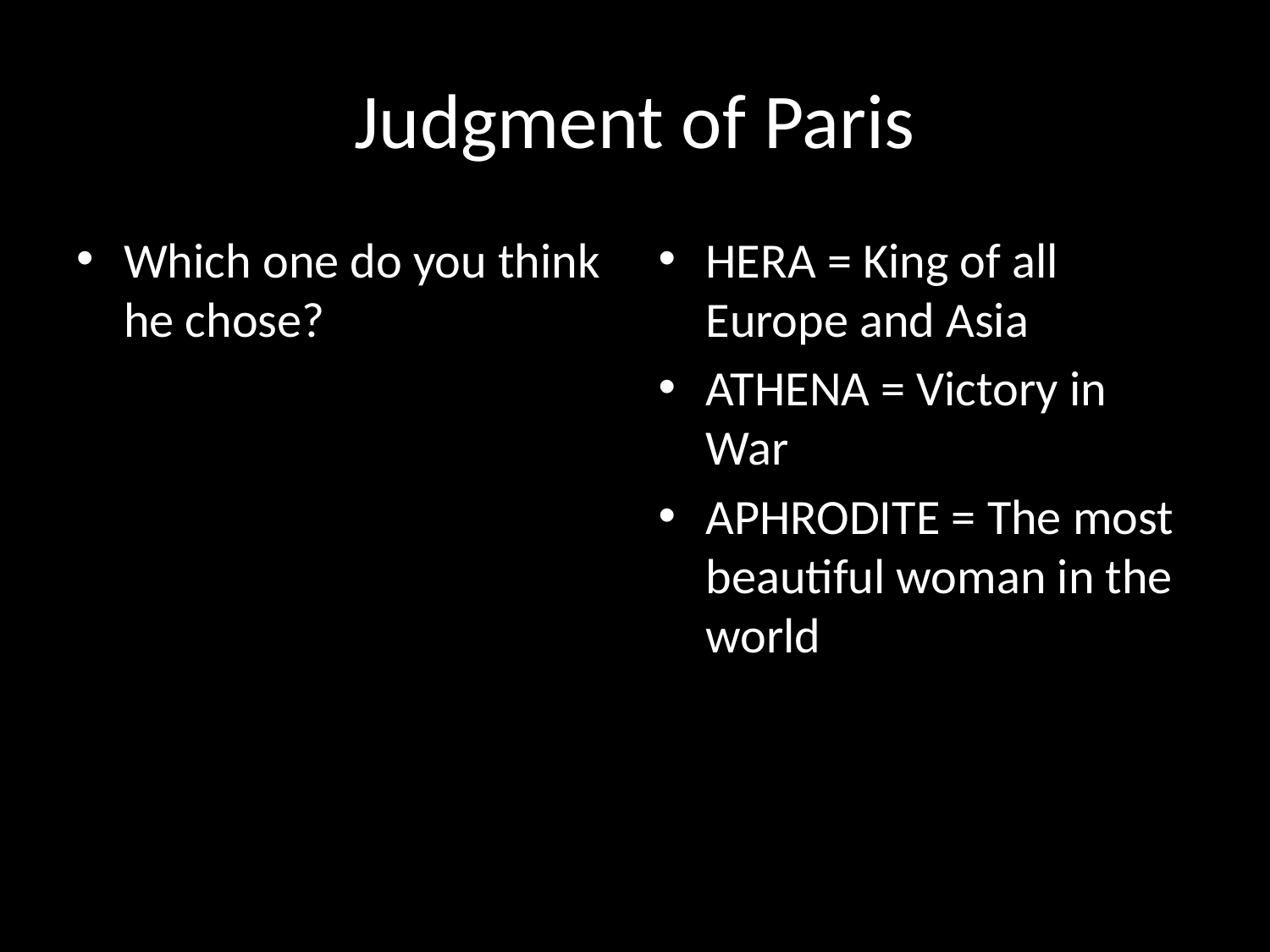

# Judgment of Paris
Which one do you think he chose?
HERA = King of all Europe and Asia
ATHENA = Victory in War
APHRODITE = The most beautiful woman in the world